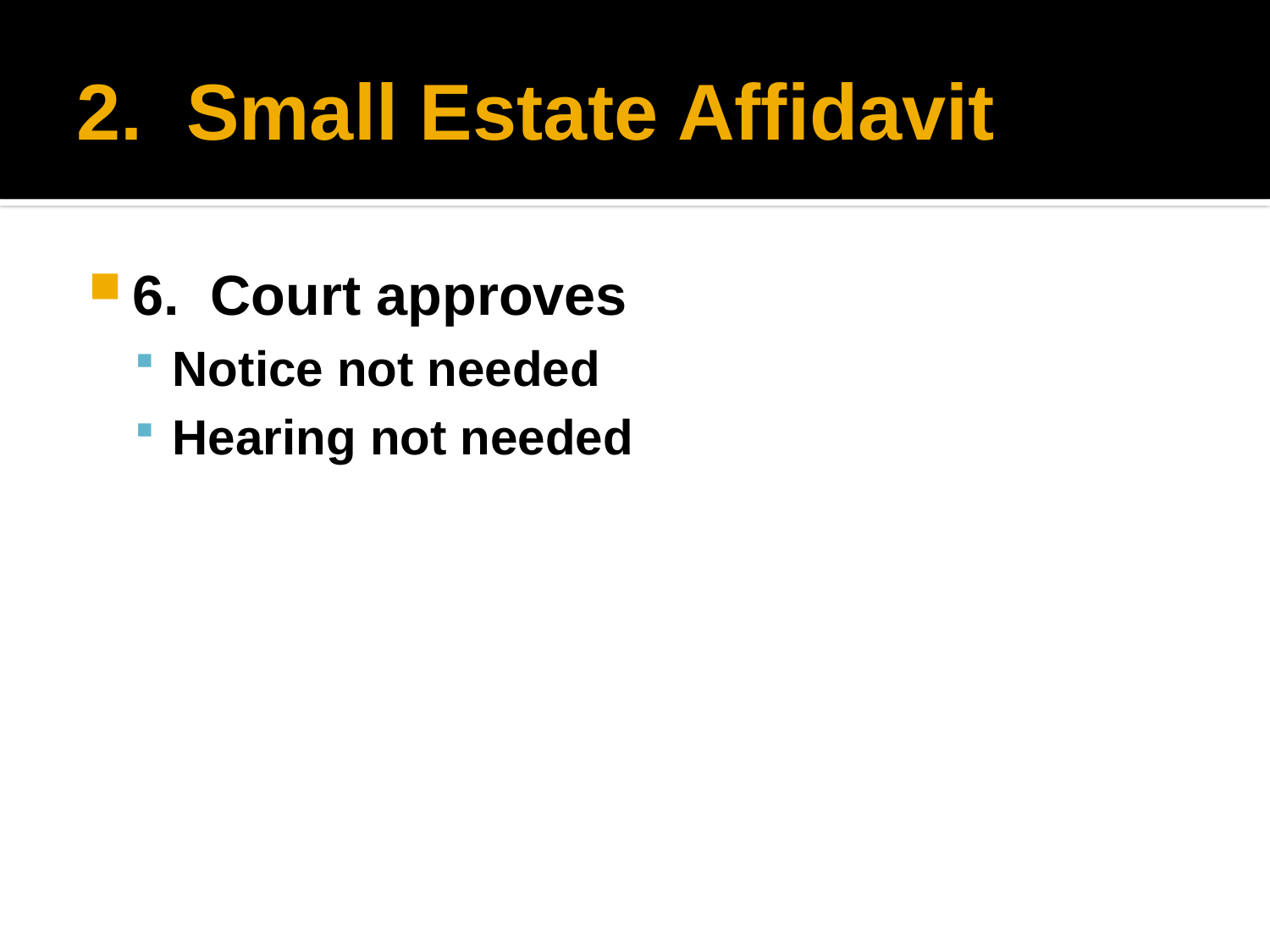

# 2.  Small Estate Affidavit
6.  Court approves
Notice not needed
Hearing not needed